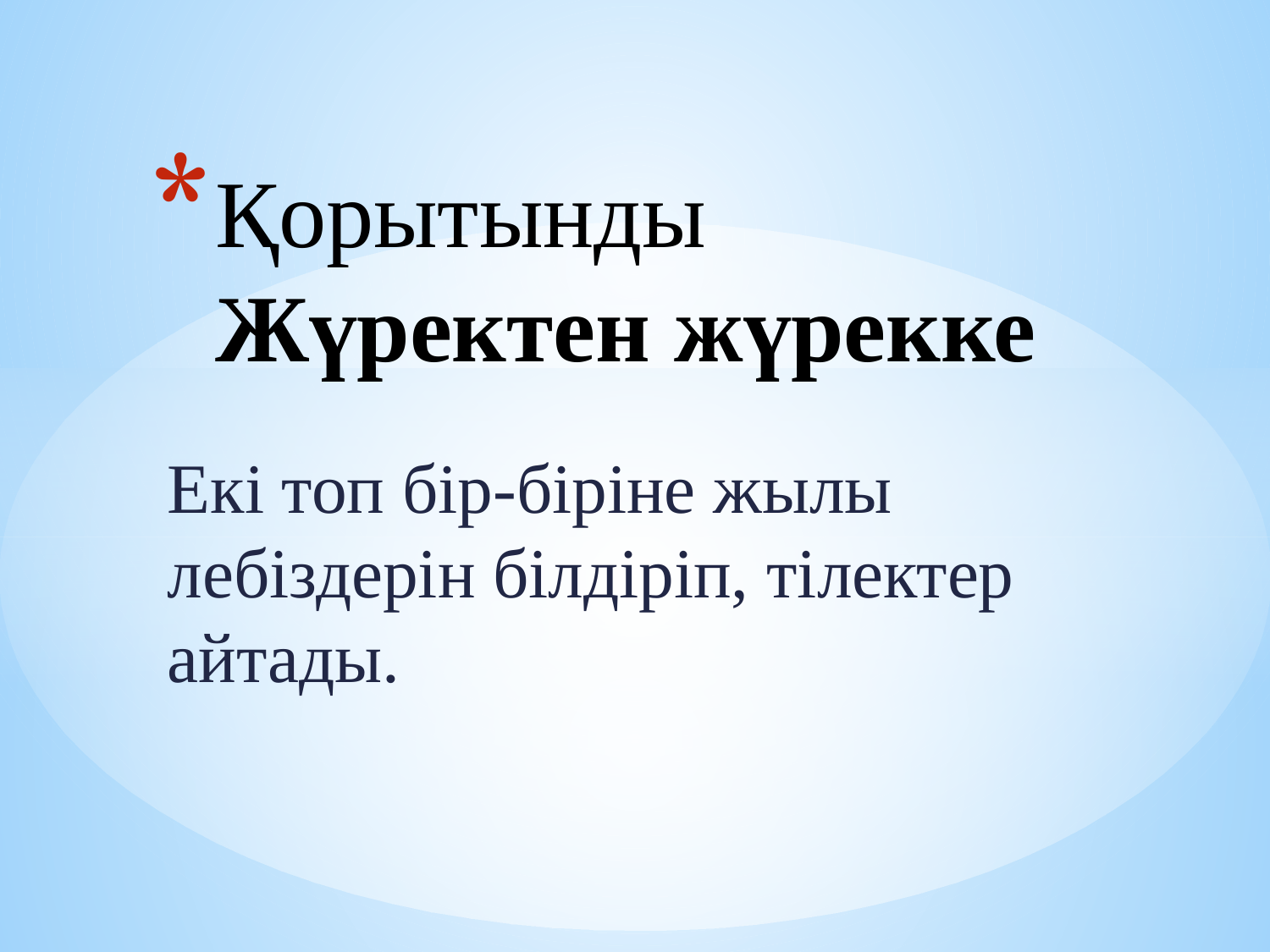

# Қорытынды Жүректен жүрекке
Екі топ бір-біріне жылы лебіздерін білдіріп, тілектер айтады.